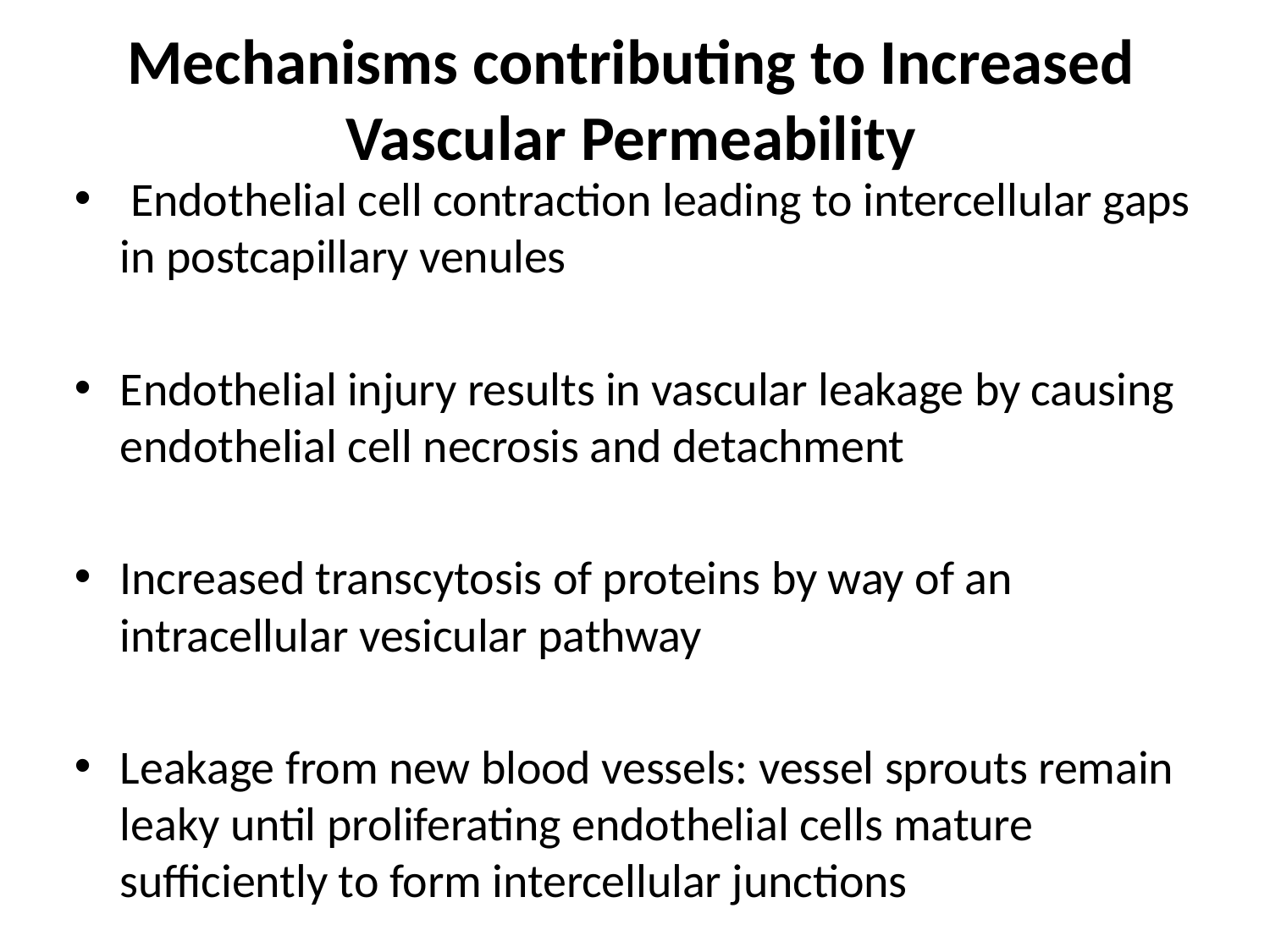

# Mechanisms contributing to Increased Vascular Permeability
 Endothelial cell contraction leading to intercellular gaps in postcapillary venules

Endothelial injury results in vascular leakage by causing endothelial cell necrosis and detachment

Increased transcytosis of proteins by way of an intracellular vesicular pathway

Leakage from new blood vessels: vessel sprouts remain leaky until proliferating endothelial cells mature sufficiently to form intercellular junctions